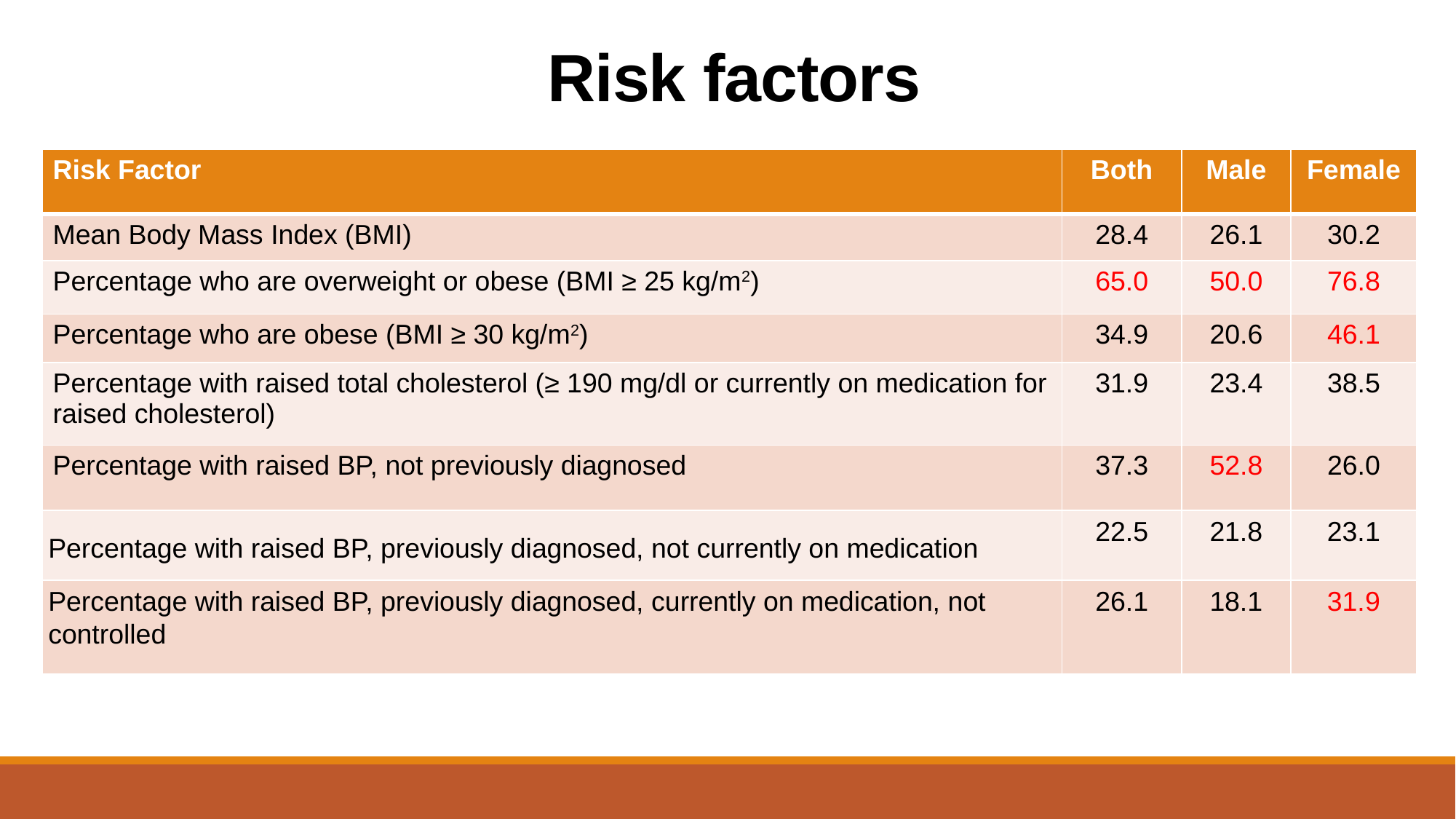

# Risk factors
| Risk Factor | Both | Male | Female |
| --- | --- | --- | --- |
| Mean Body Mass Index (BMI) | 28.4 | 26.1 | 30.2 |
| Percentage who are overweight or obese (BMI ≥ 25 kg/m2) | 65.0 | 50.0 | 76.8 |
| Percentage who are obese (BMI ≥ 30 kg/m2) | 34.9 | 20.6 | 46.1 |
| Percentage with raised total cholesterol (≥ 190 mg/dl or currently on medication for raised cholesterol) | 31.9 | 23.4 | 38.5 |
| Percentage with raised BP, not previously diagnosed | 37.3 | 52.8 | 26.0 |
| Percentage with raised BP, previously diagnosed, not currently on medication | 22.5 | 21.8 | 23.1 |
| Percentage with raised BP, previously diagnosed, currently on medication, not controlled | 26.1 | 18.1 | 31.9 |